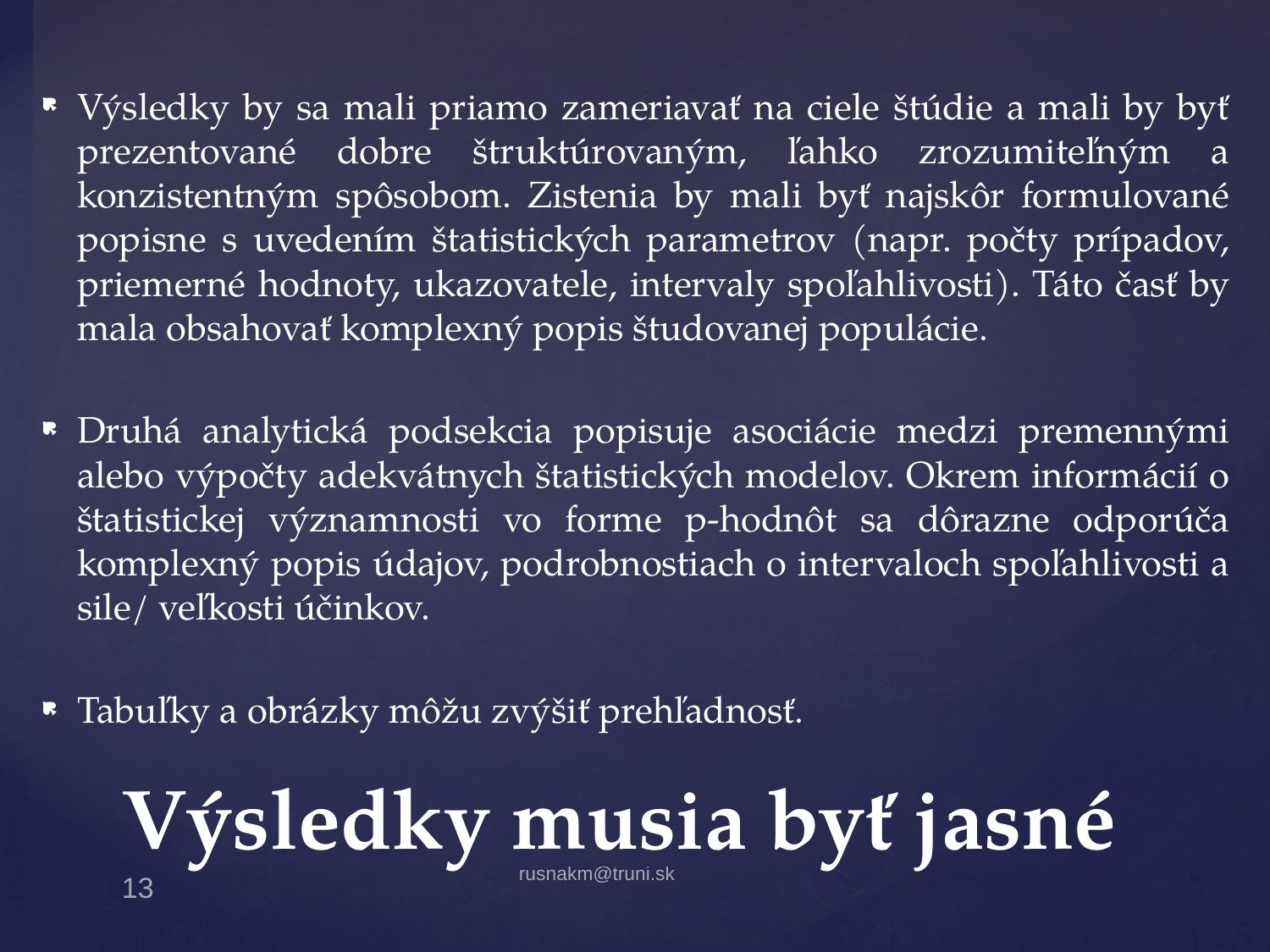

Výsledky by sa mali priamo zameriavať na ciele štúdie a mali by byť prezentované dobre štruktúrovaným, ľahko zrozumiteľným a konzistentným spôsobom. Zistenia by mali byť najskôr formulované popisne s uvedením štatistických parametrov (napr. počty prípadov, priemerné hodnoty, ukazovatele, intervaly spoľahlivosti). Táto časť by mala obsahovať komplexný popis študovanej populácie.

Druhá analytická podsekcia popisuje asociácie medzi premennými alebo výpočty adekvátnych štatistických modelov. Okrem informácií o štatistickej významnosti vo forme p-hodnôt sa dôrazne odporúča komplexný popis údajov, podrobnostiach o intervaloch spoľahlivosti a sile/ veľkosti účinkov.

Tabuľky a obrázky môžu zvýšiť prehľadnosť.
# Výsledky musia byť jasné
rusnakm@truni.sk
13